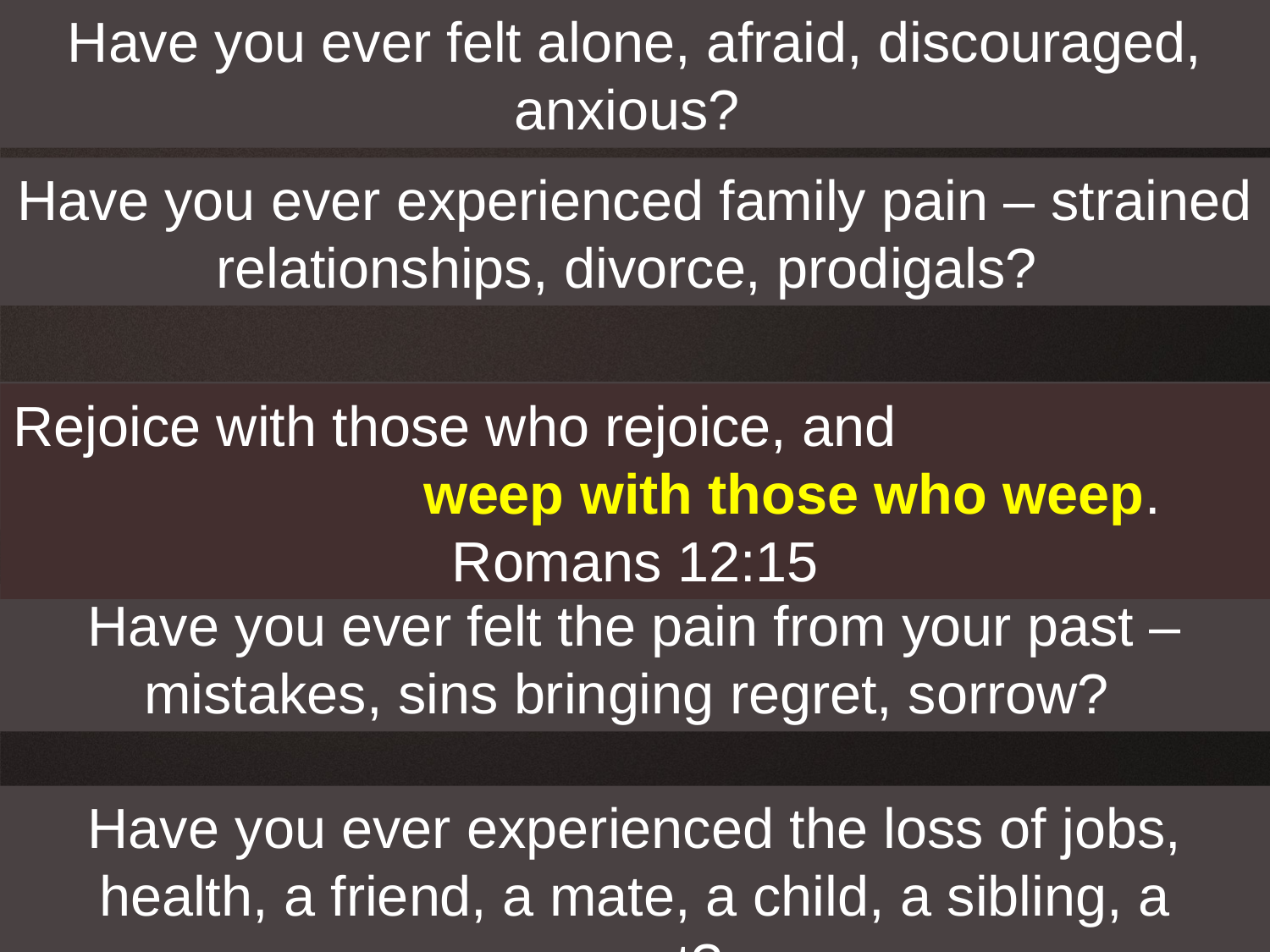

Have you ever felt alone, afraid, discouraged, anxious?
Have you ever experienced family pain – strained relationships, divorce, prodigals?
Have you ever faced persecution – loss of friends, opportunities, ridiculed for Christ?
Rejoice with those who rejoice, and                                            weep with those who weep. Romans 12:15
Have you ever felt the pain from your past – mistakes, sins bringing regret, sorrow?
Have you ever experienced the loss of jobs, health, a friend, a mate, a child, a sibling, a parent?